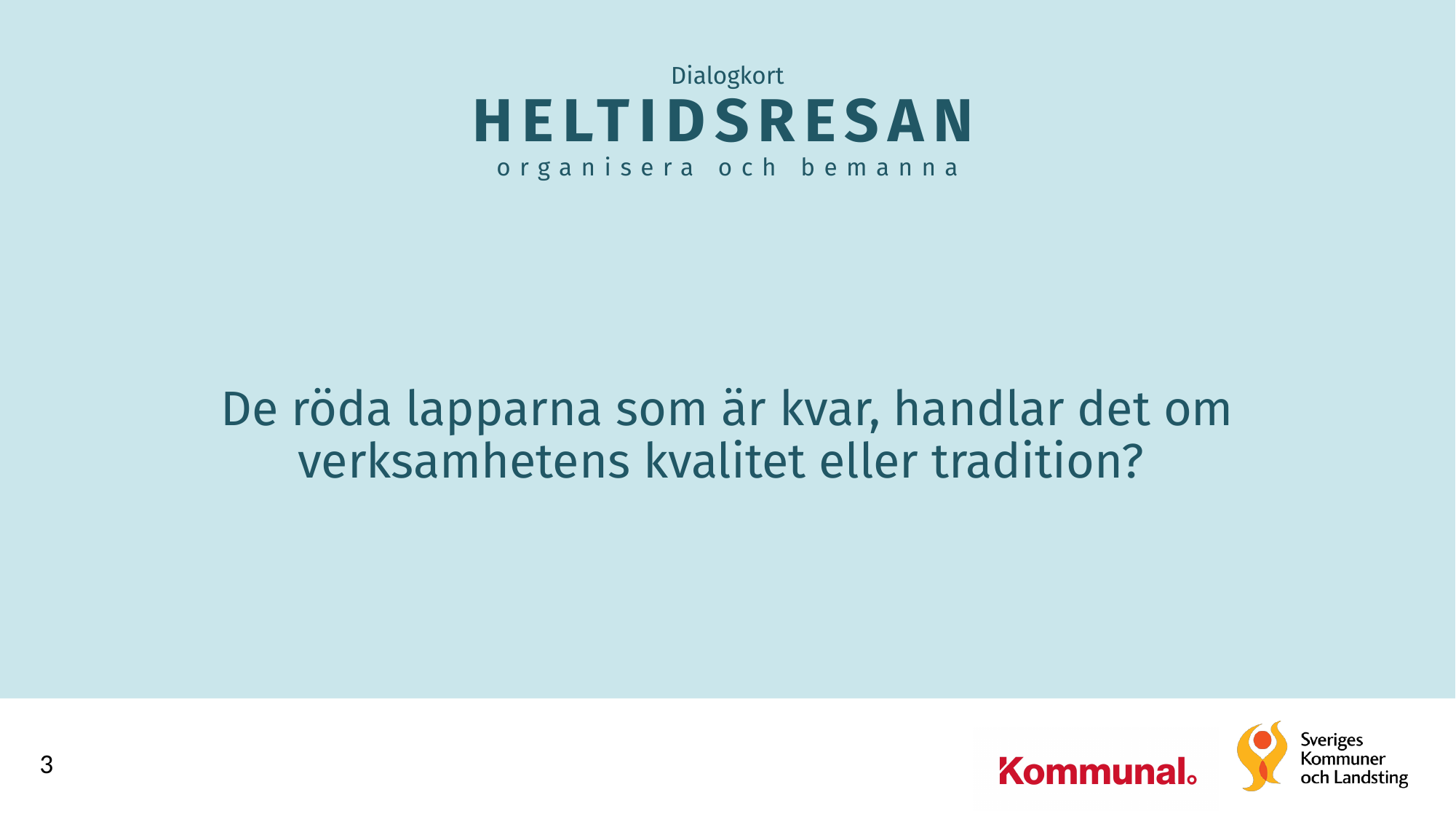

# Dialogkort HELTIDSRESAN organisera och bemanna
De röda lapparna som är kvar, handlar det om verksamhetens kvalitet eller tradition?
3